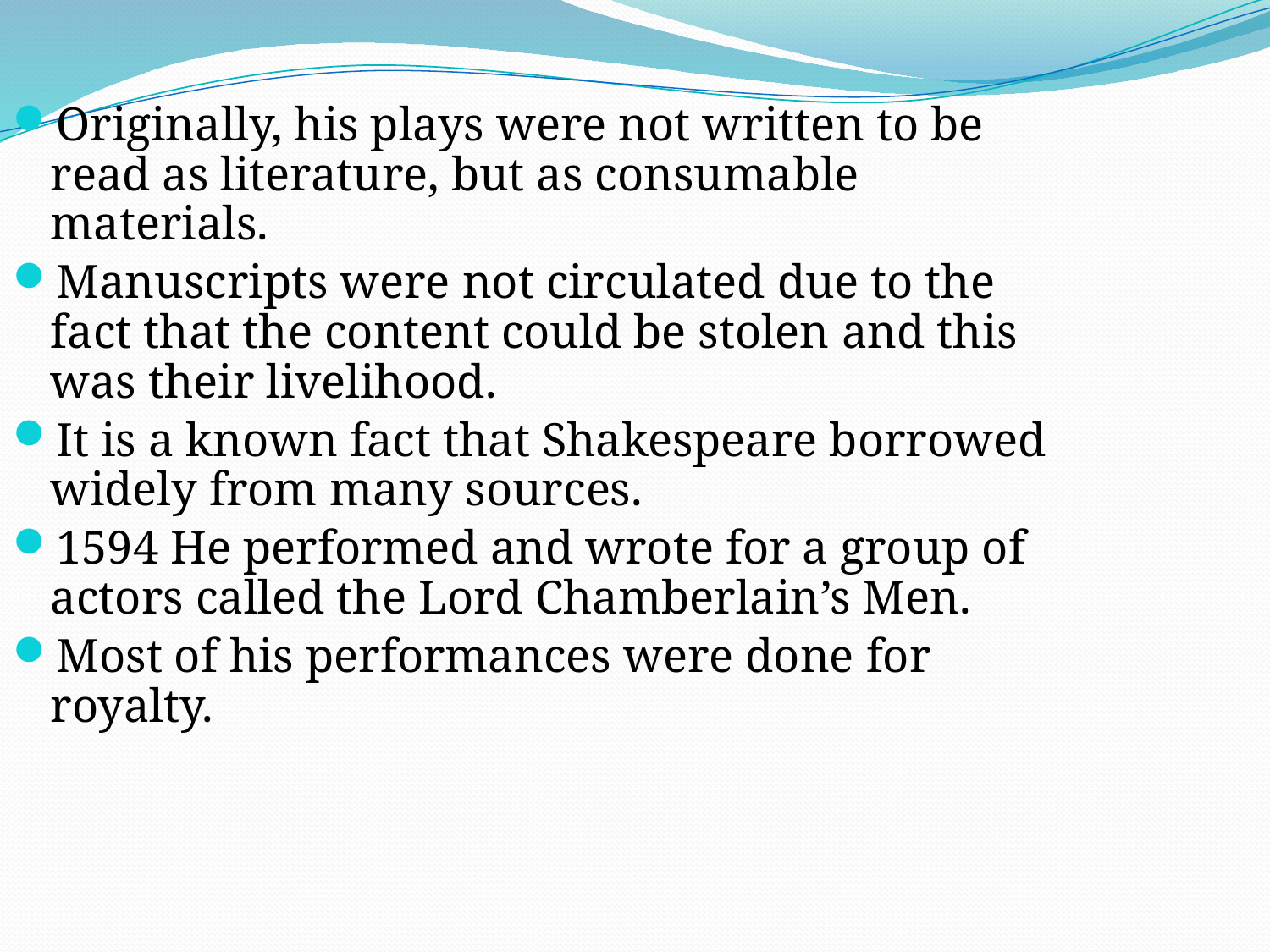

Originally, his plays were not written to be read as literature, but as consumable materials.
Manuscripts were not circulated due to the fact that the content could be stolen and this was their livelihood.
It is a known fact that Shakespeare borrowed widely from many sources.
1594 He performed and wrote for a group of actors called the Lord Chamberlain’s Men.
Most of his performances were done for royalty.